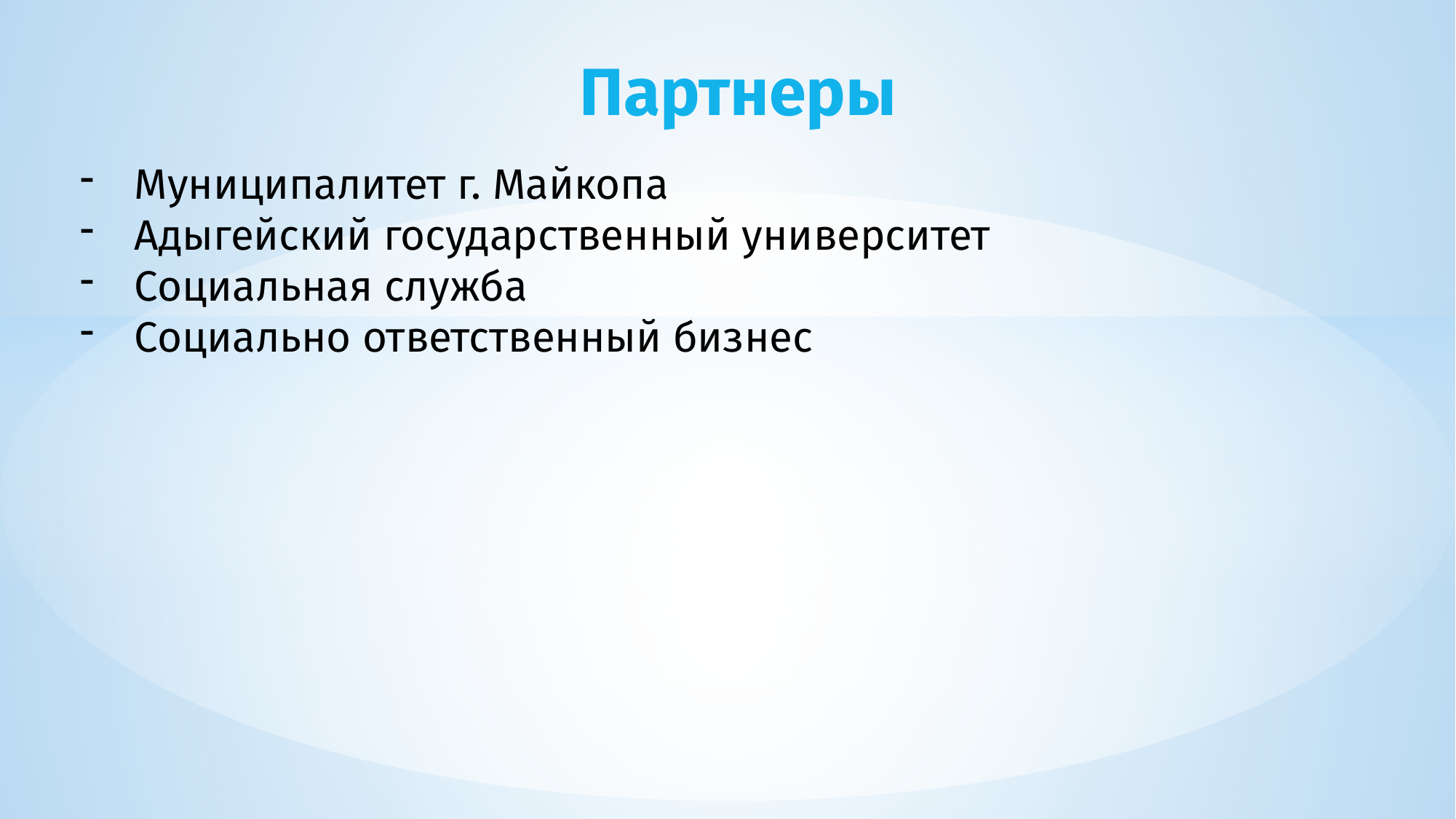

Партнеры
Муниципалитет г. Майкопа
Адыгейский государственный университет
Социальная служба
Социально ответственный бизнес